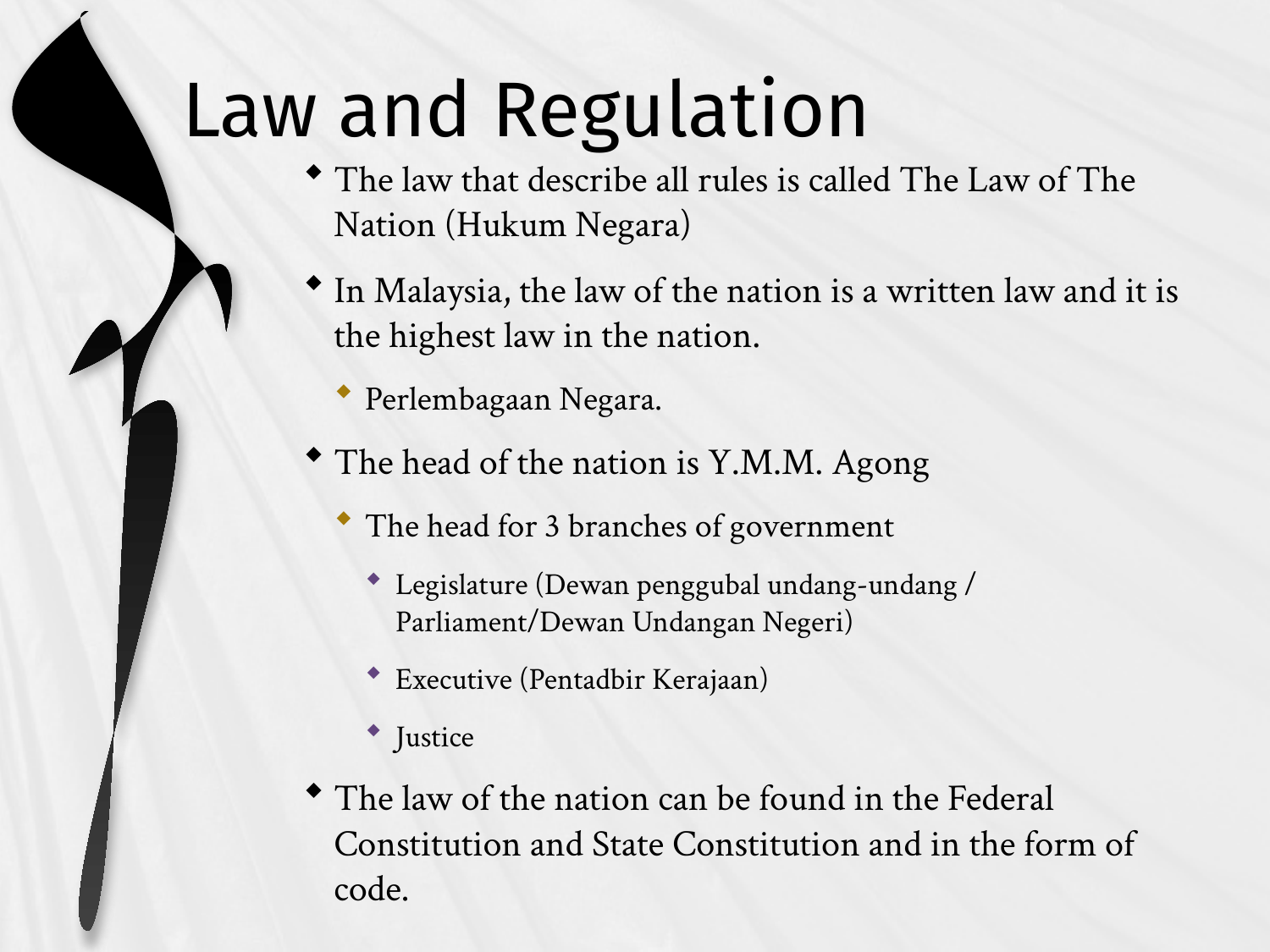

# Law and Regulation
The law that describe all rules is called The Law of The Nation (Hukum Negara)
In Malaysia, the law of the nation is a written law and it is the highest law in the nation.
Perlembagaan Negara.
The head of the nation is Y.M.M. Agong
The head for 3 branches of government
Legislature (Dewan penggubal undang-undang / Parliament/Dewan Undangan Negeri)
Executive (Pentadbir Kerajaan)
Justice
The law of the nation can be found in the Federal Constitution and State Constitution and in the form of code.